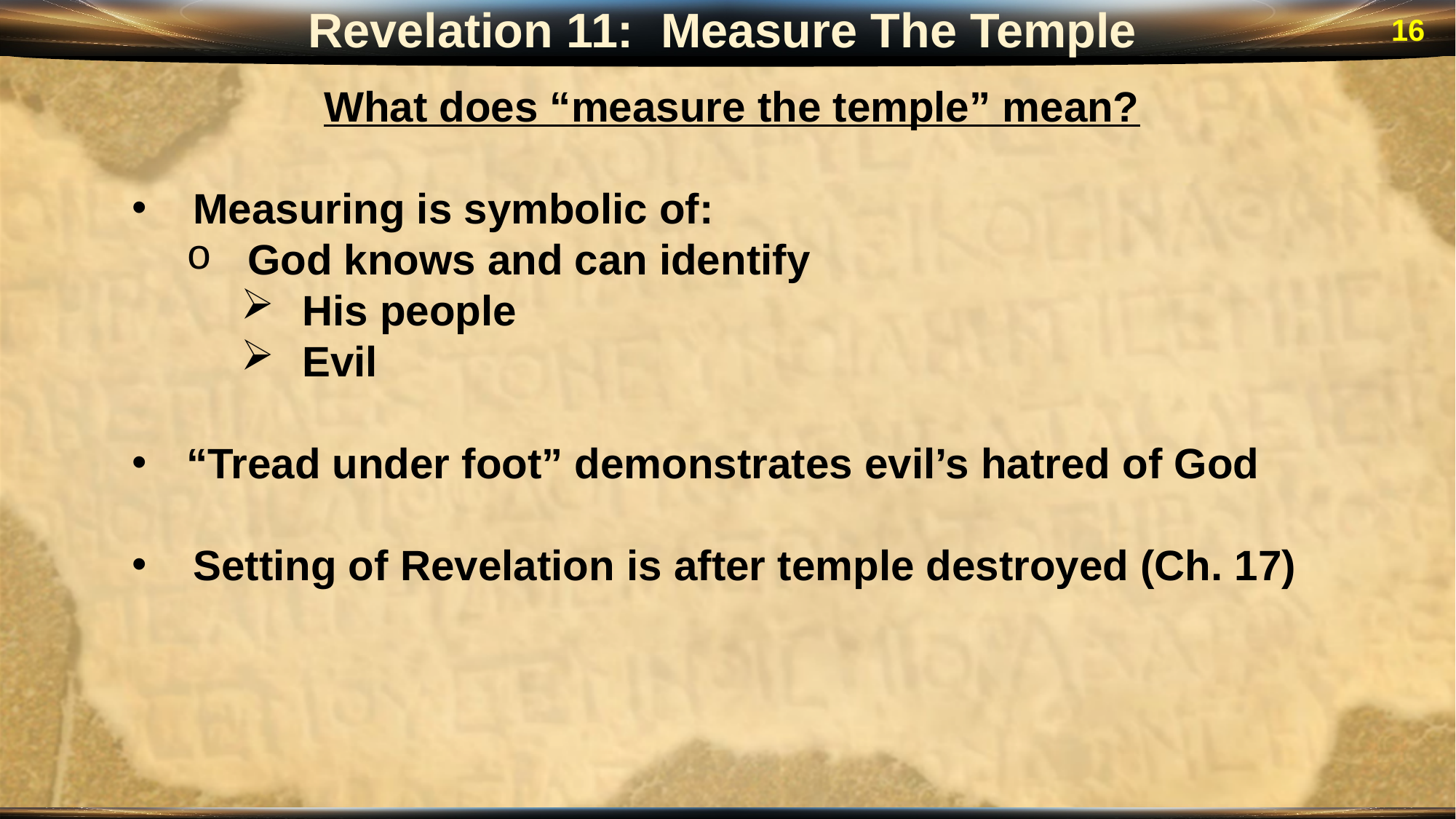

Revelation 11:  Measure The Temple
16
What does “measure the temple” mean?

Measuring is symbolic of:
God knows and can identify
His people
Evil

“Tread under foot” demonstrates evil’s hatred of God

Setting of Revelation is after temple destroyed (Ch. 17)